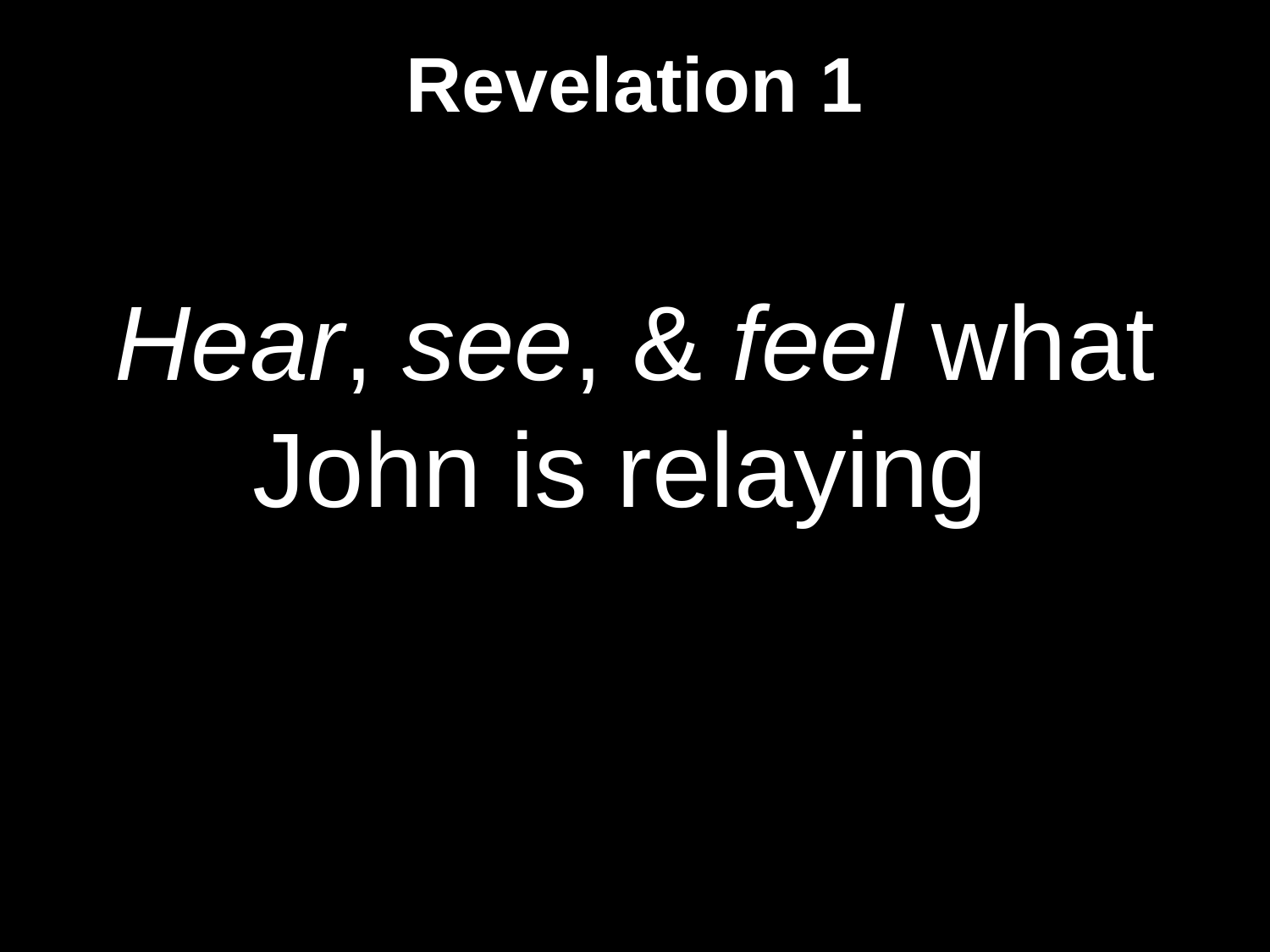

# Revelation 1
Hear, see, & feel what John is relaying